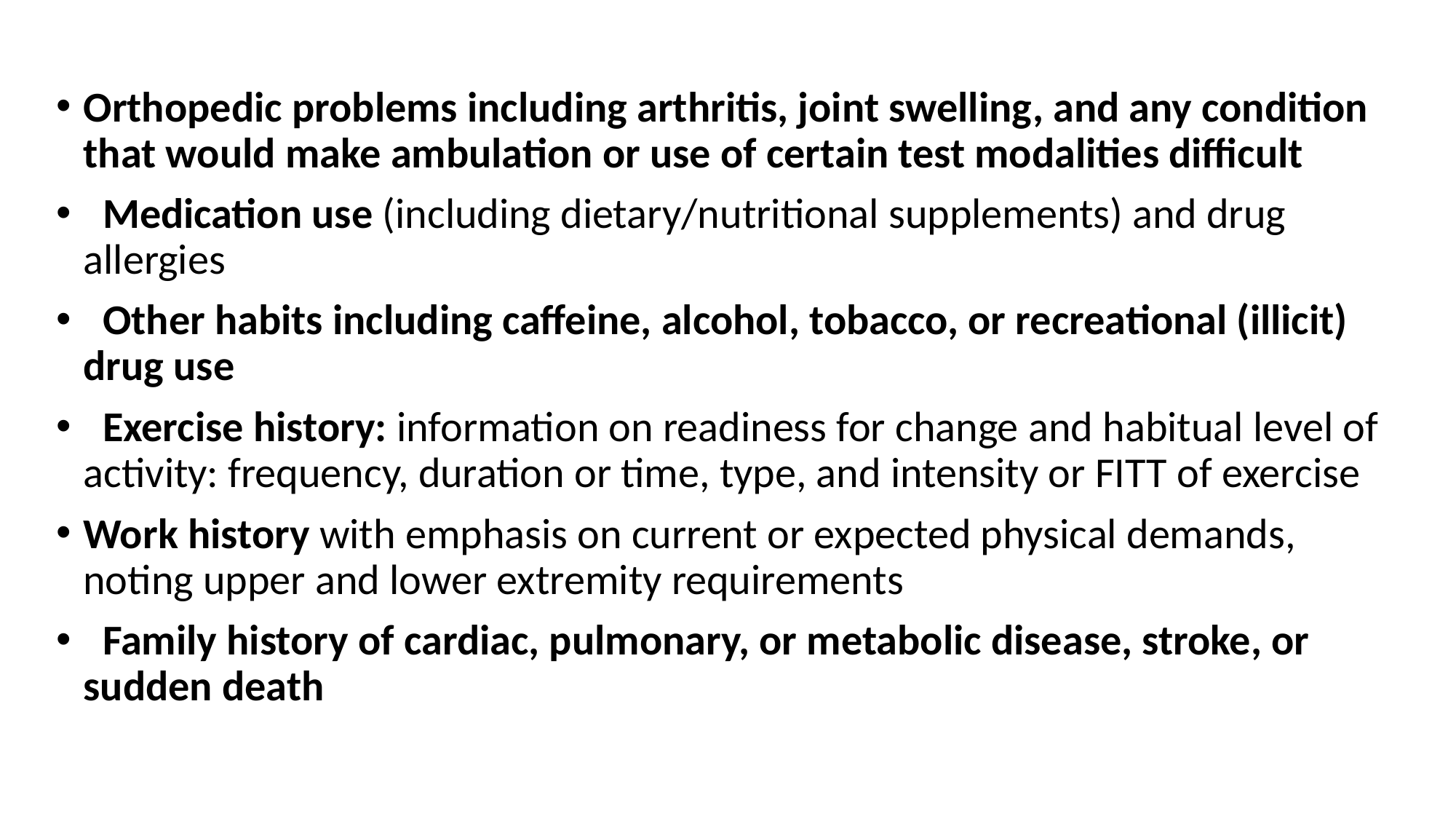

Orthopedic problems including arthritis, joint swelling, and any condition that would make ambulation or use of certain test modalities difficult
  Medication use (including dietary/nutritional supplements) and drug allergies
  Other habits including caffeine, alcohol, tobacco, or recreational (illicit) drug use
  Exercise history: information on readiness for change and habitual level of activity: frequency, duration or time, type, and intensity or FITT of exercise
Work history with emphasis on current or expected physical demands, noting upper and lower extremity requirements
  Family history of cardiac, pulmonary, or metabolic disease, stroke, or sudden death